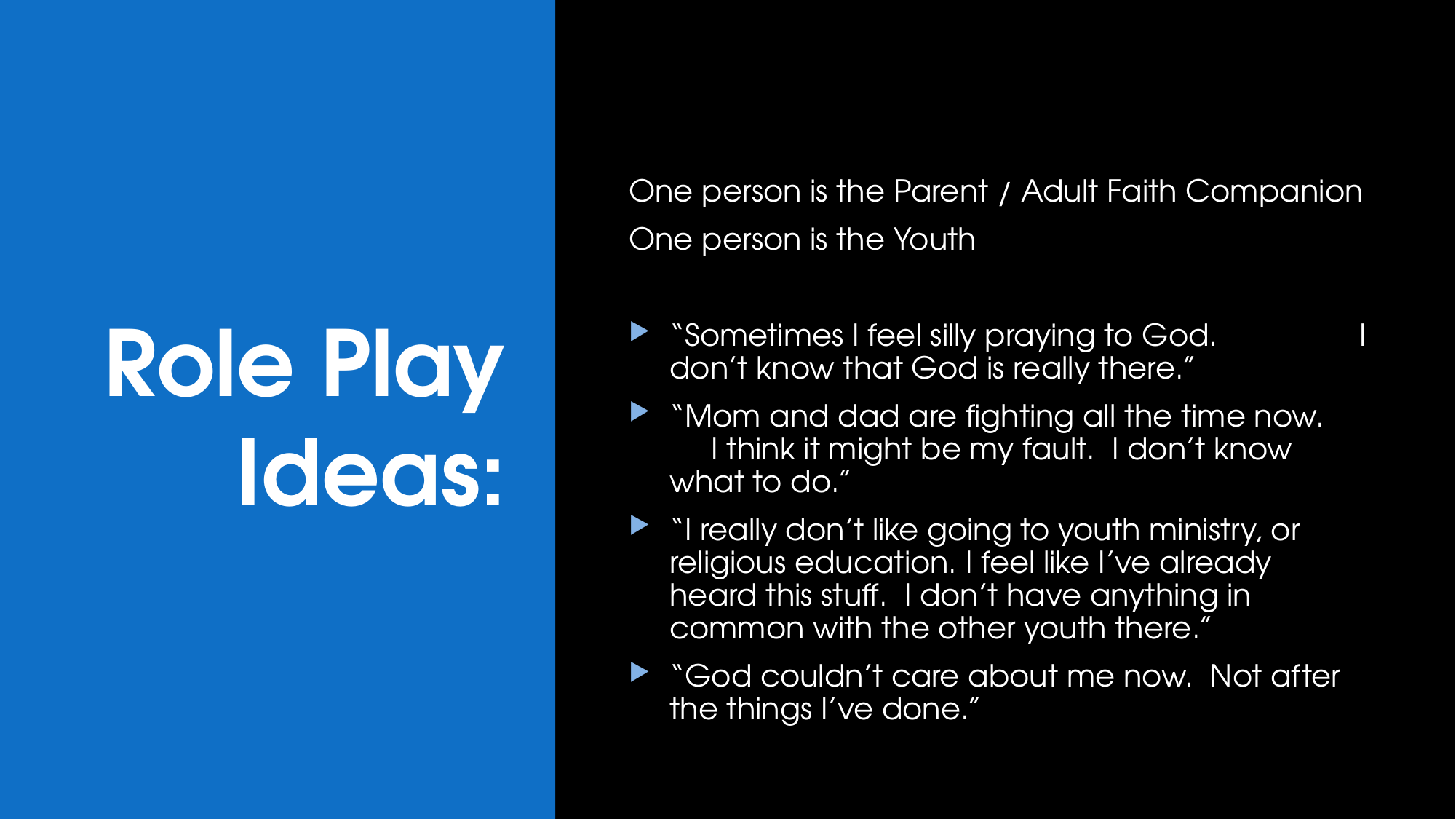

# Role Play Ideas:
One person is the Parent / Adult Faith Companion
One person is the Youth

“Sometimes I feel silly praying to God.                 I don’t know that God is really there.”
“Mom and dad are fighting all the time now.           I think it might be my fault.  I don’t know what to do.”
“I really don’t like going to youth ministry, or religious education. I feel like I’ve already heard this stuff.  I don’t have anything in common with the other youth there.”
“God couldn’t care about me now.  Not after the things I’ve done.”